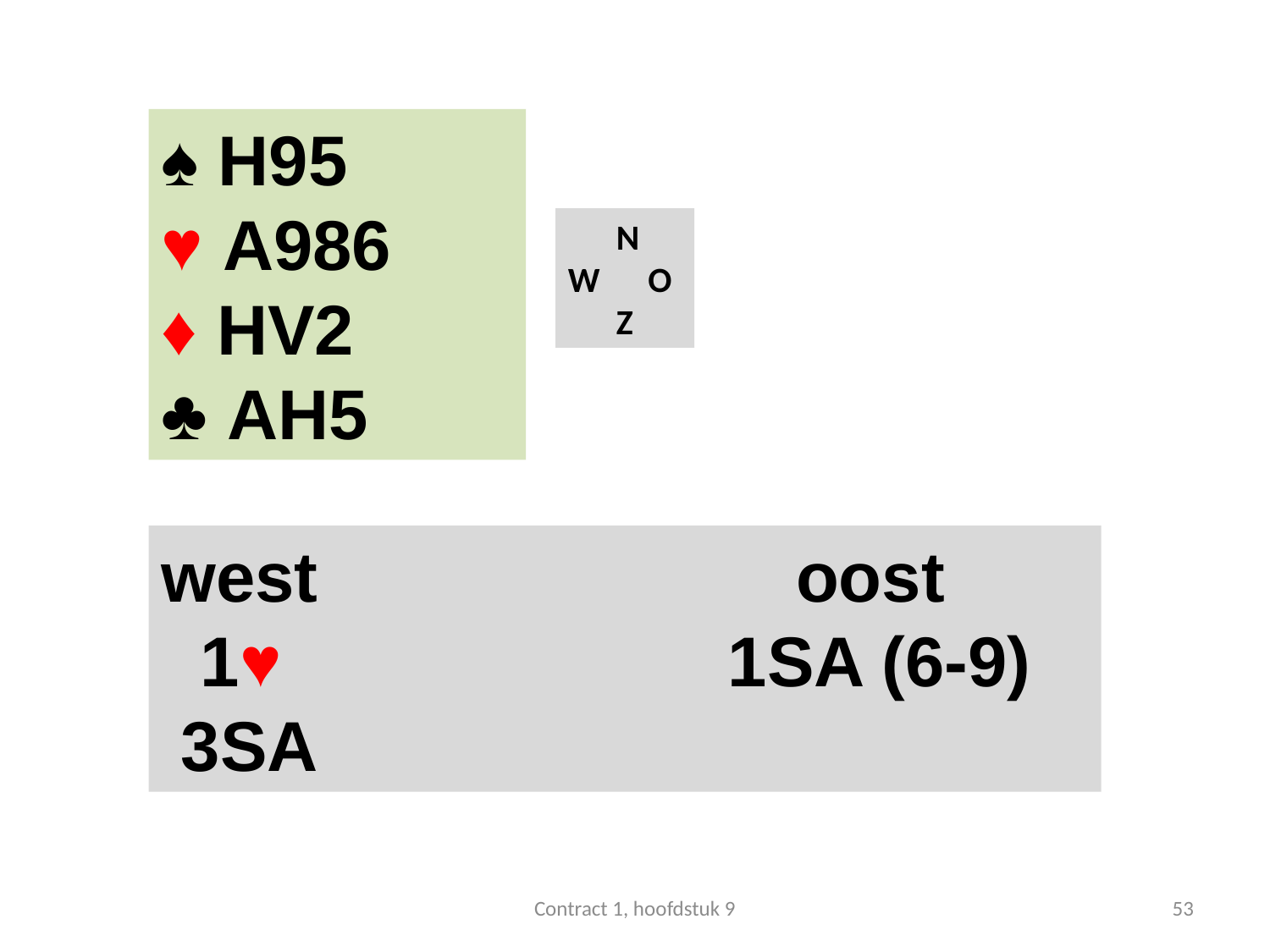

#
♠ H95
♥ A986
♦ HV2
♣ AH5
      N
W      O
      Z
west   				oost
  1♥ 	 	 	   1SA (6-9)
 3SA

Contract 1, hoofdstuk 9
53